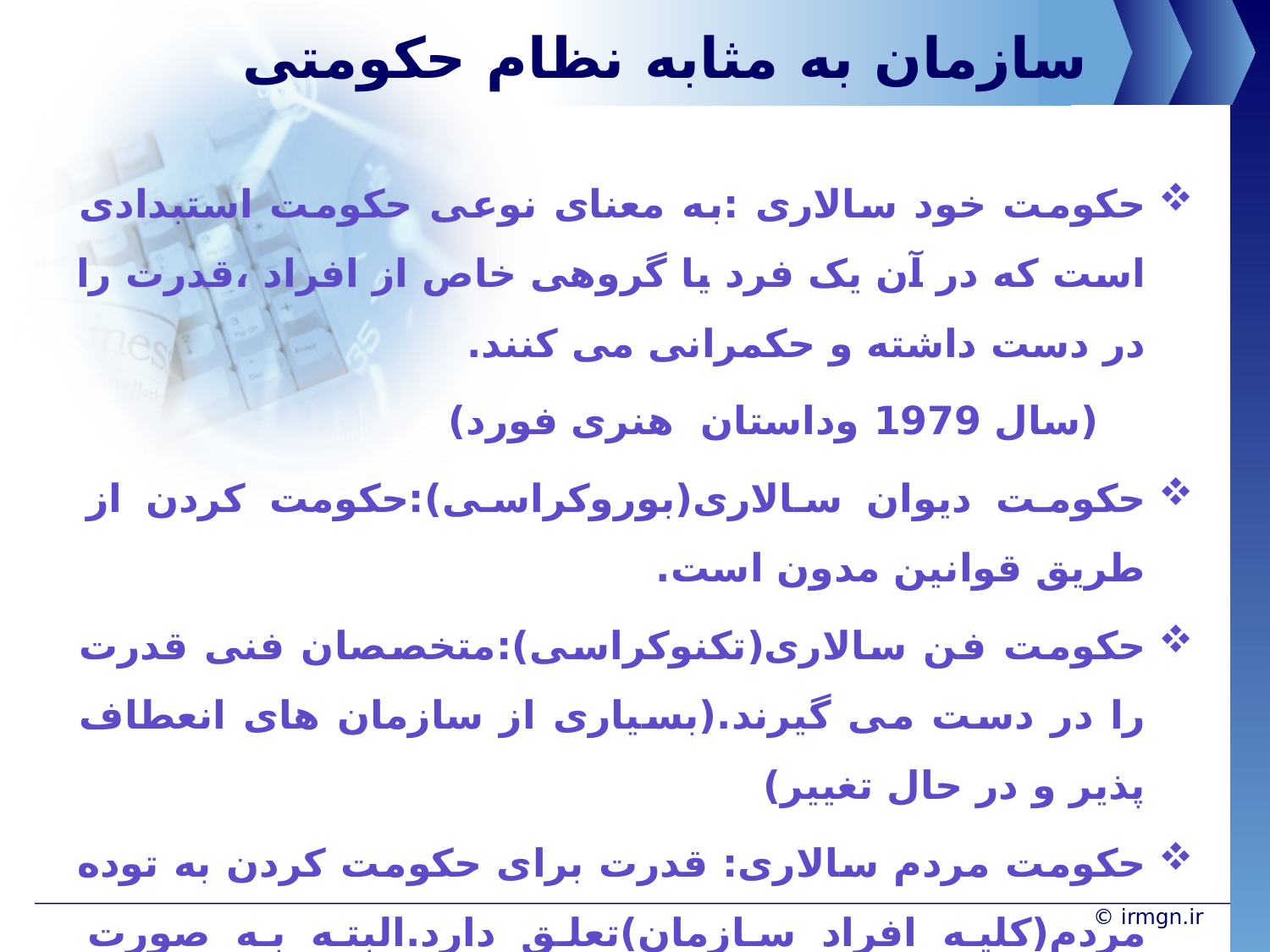

# سازمان به مثابه نظام حکومتی
حکومت خود سالاری :به معنای نوعی حکومت استبدادی است که در آن یک فرد یا گروهی خاص از افراد ،قدرت را در دست داشته و حکمرانی می کنند.
       (سال 1979 وداستان  هنری فورد)
حکومت دیوان سالاری(بوروکراسی):حکومت کردن از طریق قوانین مدون است.
حکومت فن سالاری(تکنوکراسی):متخصصان فنی قدرت را در دست می گیرند.(بسیاری از سازمان های انعطاف پذیر و در حال تغییر)
حکومت مردم سالاری: قدرت برای حکومت کردن به توده مردم(کلیه افراد سازمان)تعلق دارد.البته به صورت مدیریت توده منتخب مردم(افراد)اعمال می شود.بگونه ای همه افراد در فرآیند مدیریت سهیم می شوند.
© irmgn.ir